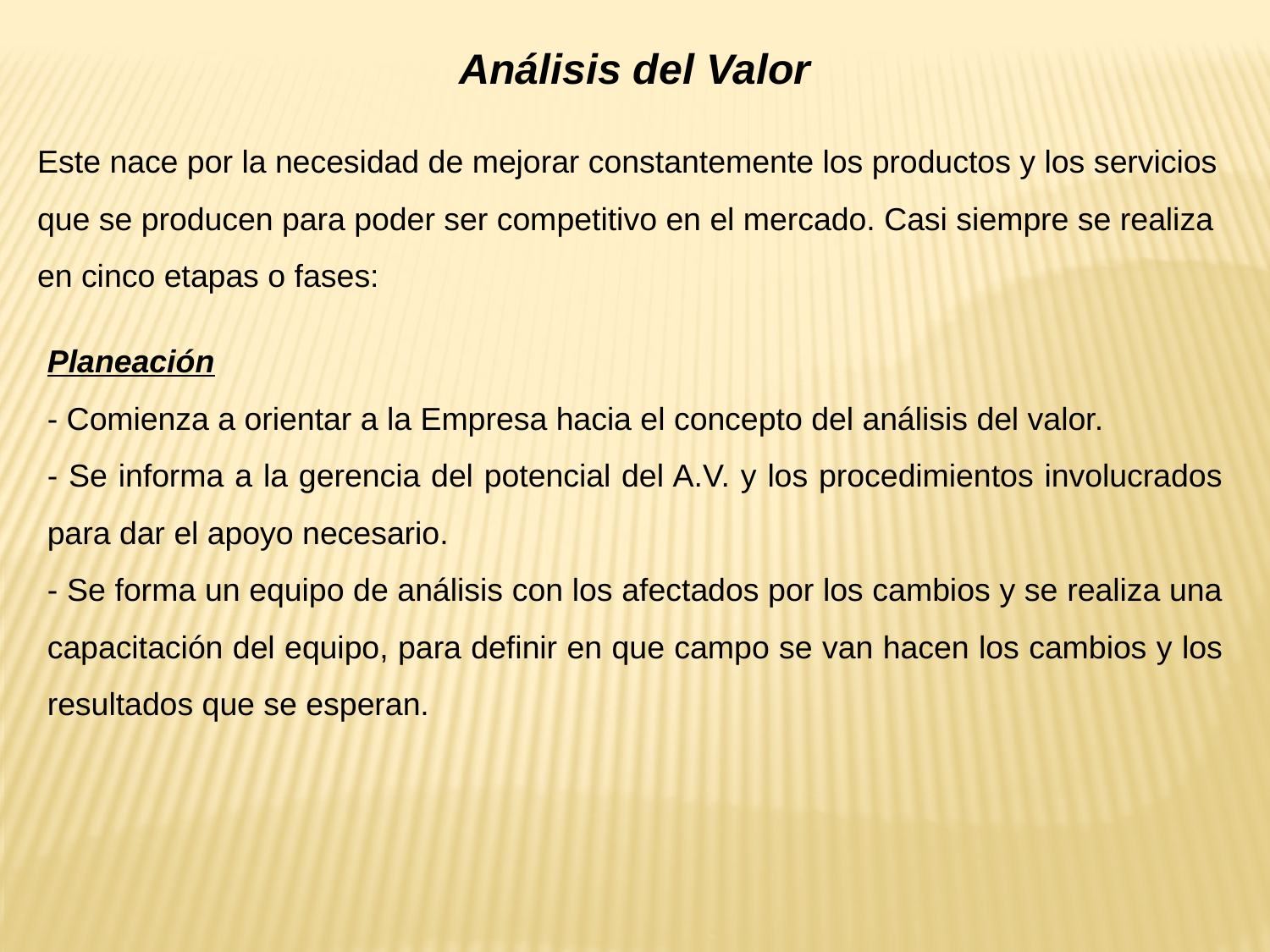

Análisis del Valor
Este nace por la necesidad de mejorar constantemente los productos y los servicios que se producen para poder ser competitivo en el mercado. Casi siempre se realiza en cinco etapas o fases:
Planeación
- Comienza a orientar a la Empresa hacia el concepto del análisis del valor.
- Se informa a la gerencia del potencial del A.V. y los procedimientos involucrados para dar el apoyo necesario.
- Se forma un equipo de análisis con los afectados por los cambios y se realiza una capacitación del equipo, para definir en que campo se van hacen los cambios y los resultados que se esperan.